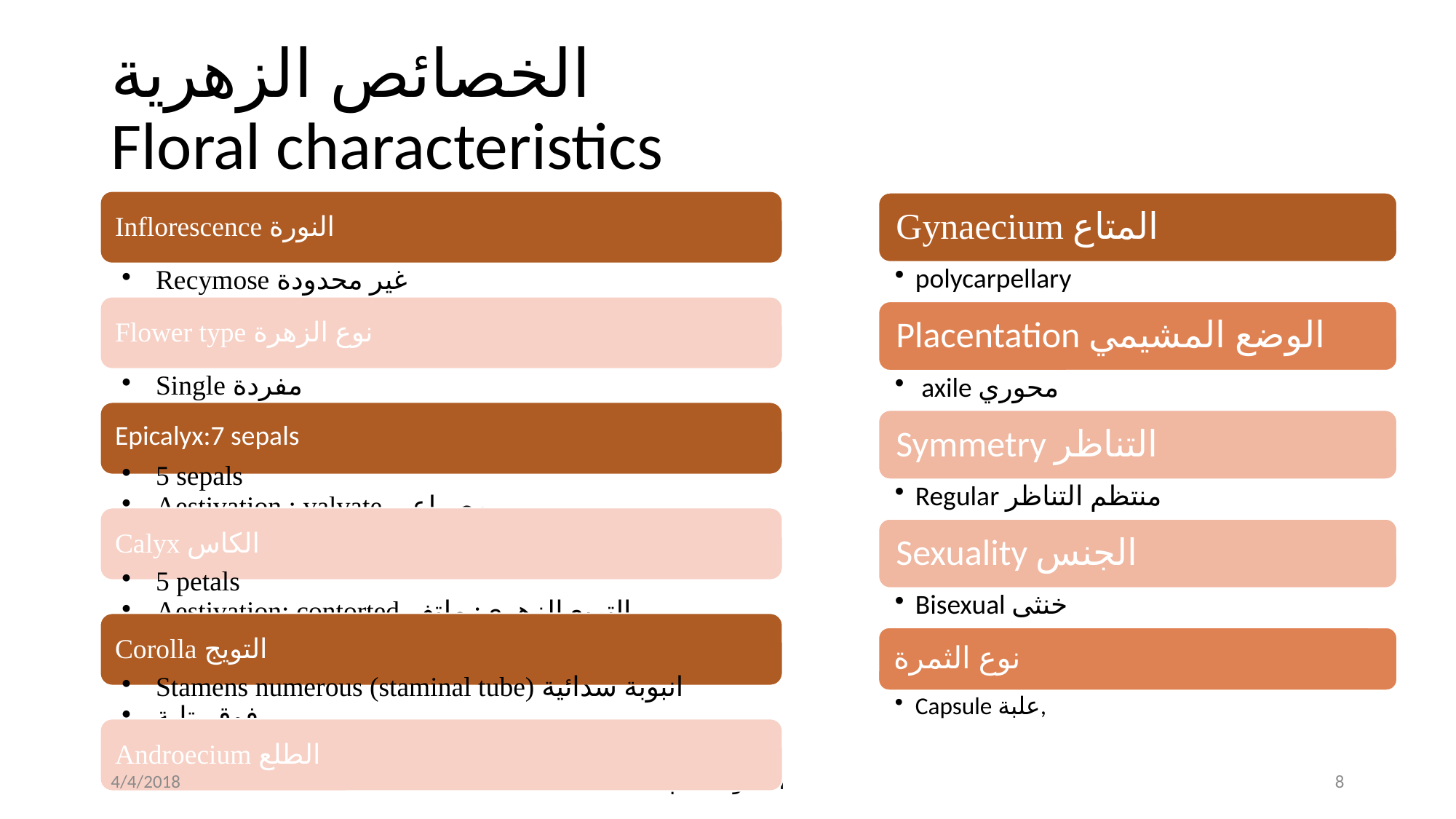

# الخصائص الزهرية Floral characteristics
Inflorescence النورة
Flower type نوع الزهرة
Calyx الكاس
Corolla التويج
Androecium الطلع
Recymose غير محدودة
Single مفردة
5 sepals
Aestivation : valvate مصراعي
5 petals
Stamens numerous (staminal tube) انبوبة سدائية
Epicalyx:7 sepals
فوق بتلية
Gynaecium المتاع
polycarpellary
Placentation الوضع المشيمي
 axile محوري
Symmetry التناظر
Regular منتظم التناظر
Sexuality الجنس
Bisexual خنثى
نوع الثمرة
Capsule علبة,
4/4/2018
ا.العنود الفغم
8